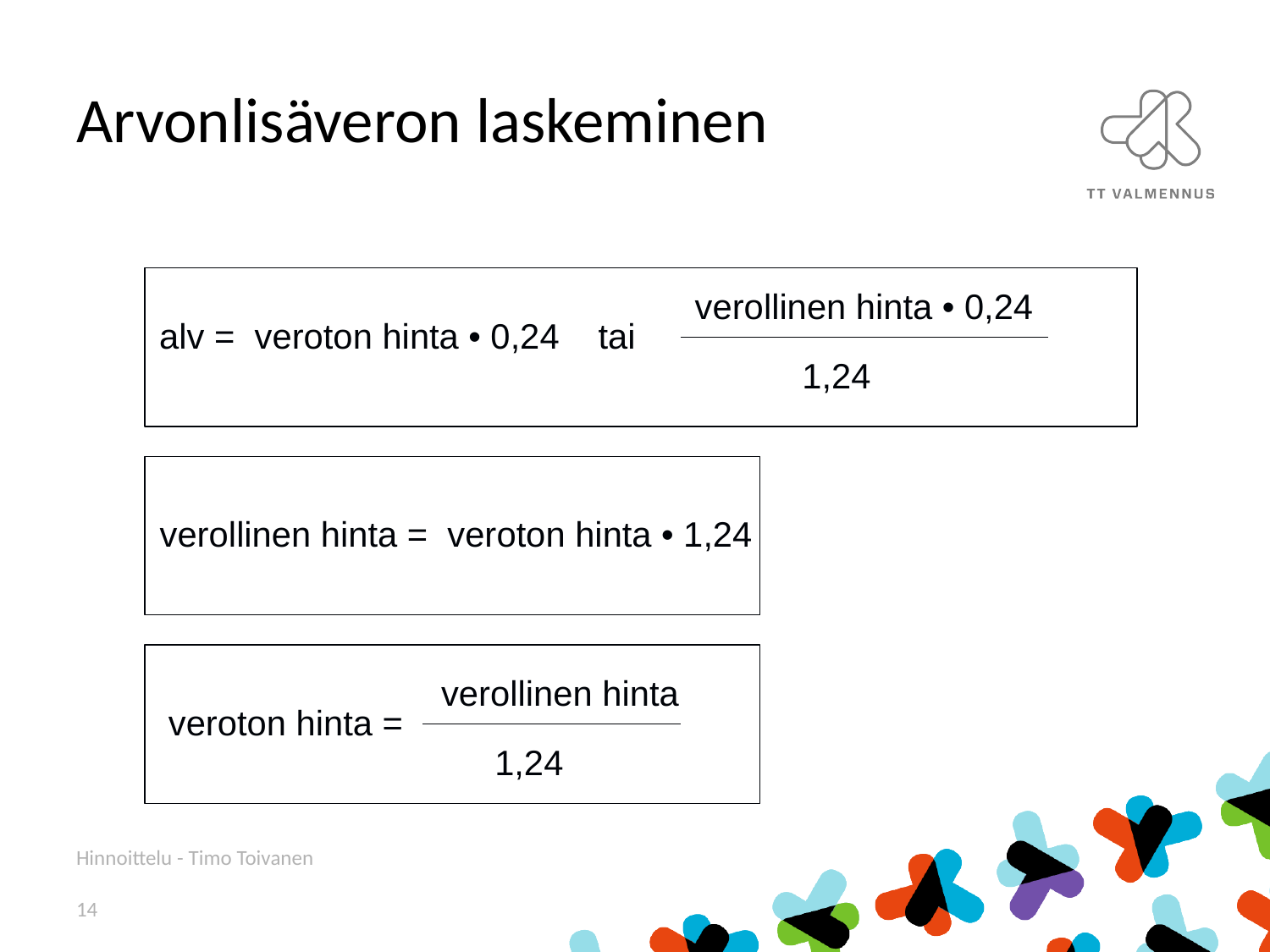

# Arvonlisäveron laskeminen

verollinen hinta • 0,24
alv =  veroton hinta • 0,24    tai
1,24

verollinen hinta =  veroton hinta • 1,24

verollinen hinta
veroton hinta =
1,24
Hinnoittelu - Timo Toivanen
14